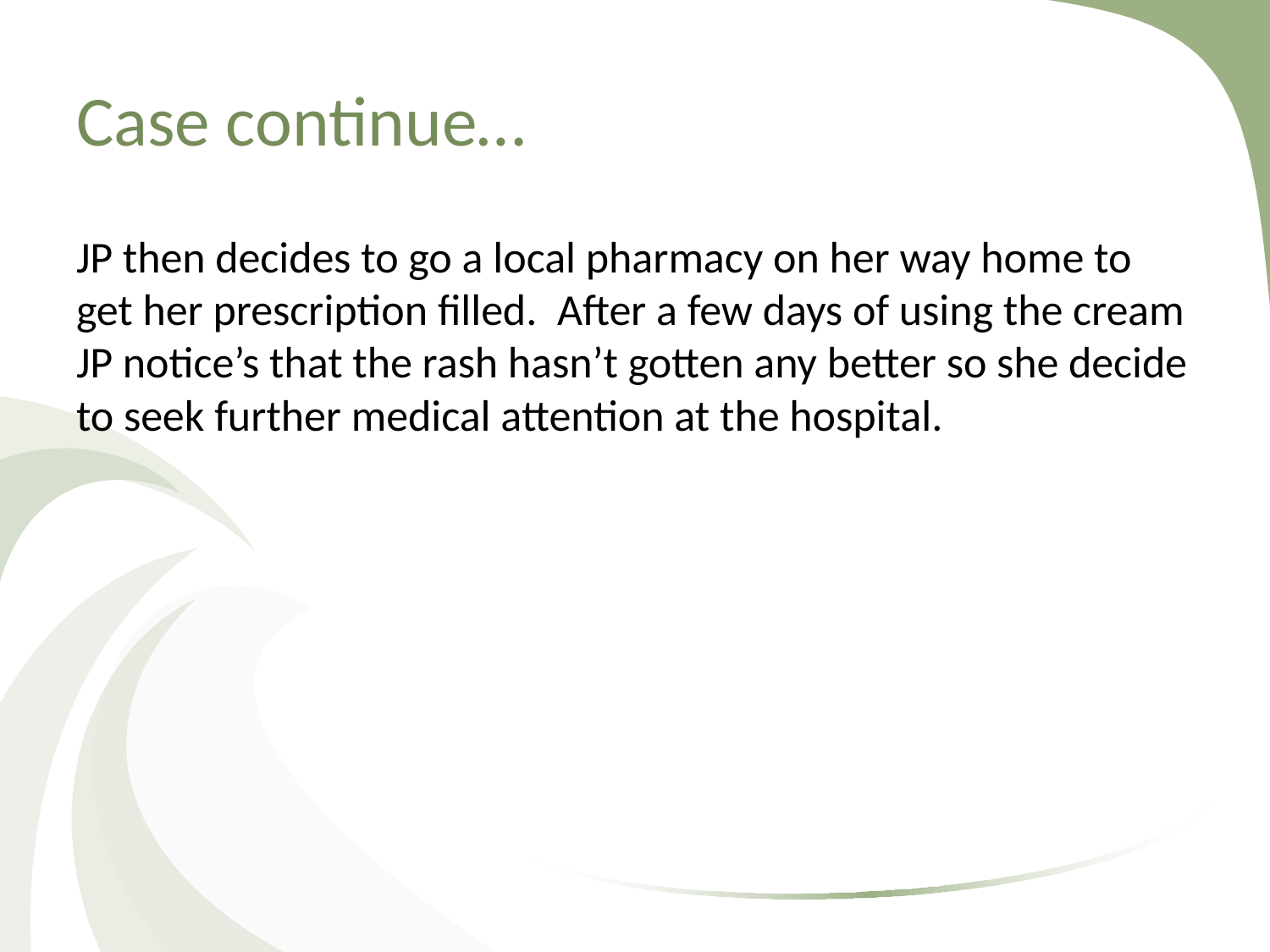

# Case continue…
JP then decides to go a local pharmacy on her way home to get her prescription filled.  After a few days of using the cream JP notice’s that the rash hasn’t gotten any better so she decide to seek further medical attention at the hospital.